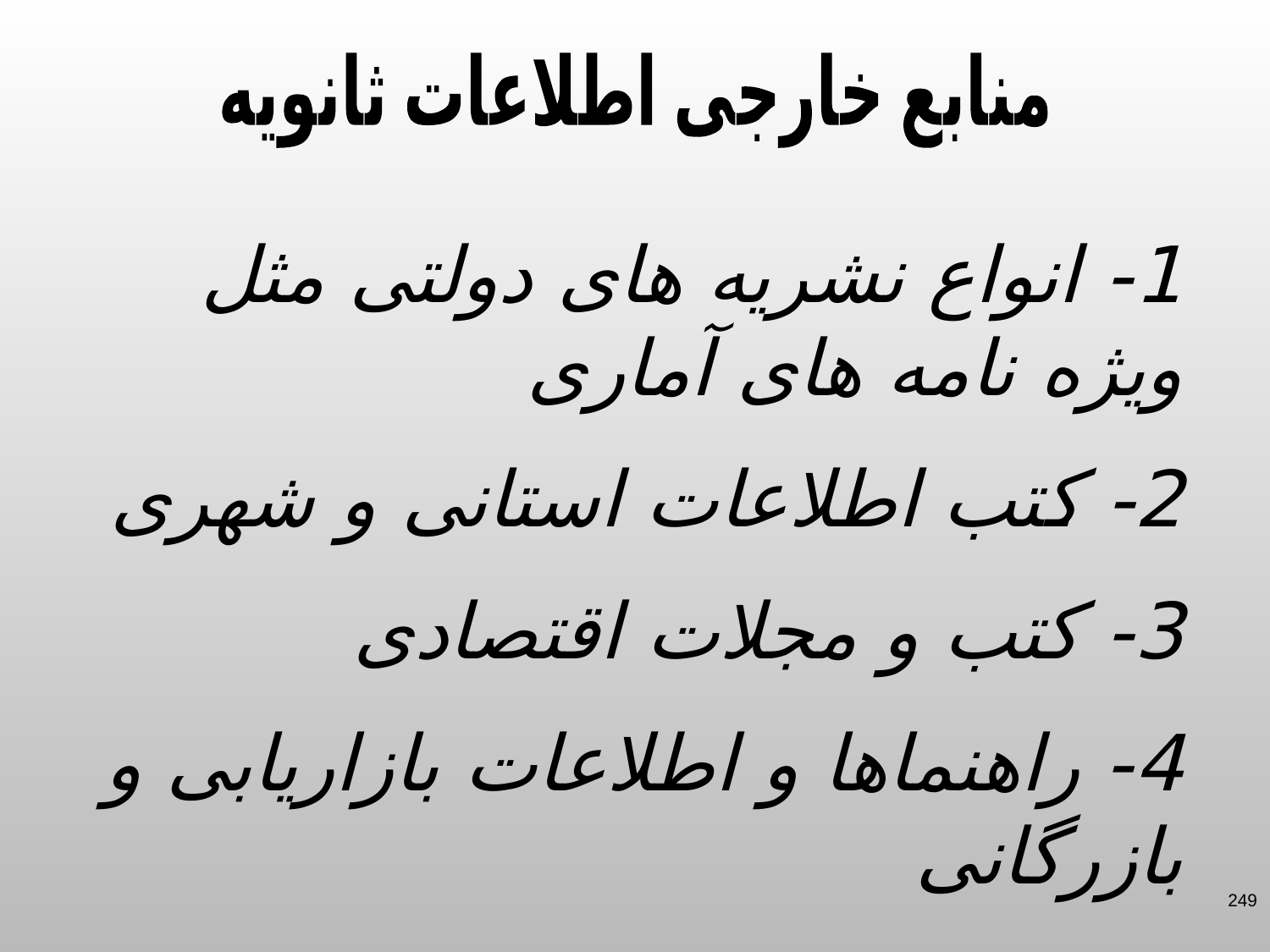

منابع خارجی اطلاعات ثانویه
1- انواع نشریه های دولتی مثل ویژه نامه های آماری
2- کتب اطلاعات استانی و شهری
3- کتب و مجلات اقتصادی
4- راهنماها و اطلاعات بازاریابی و بازرگانی
249